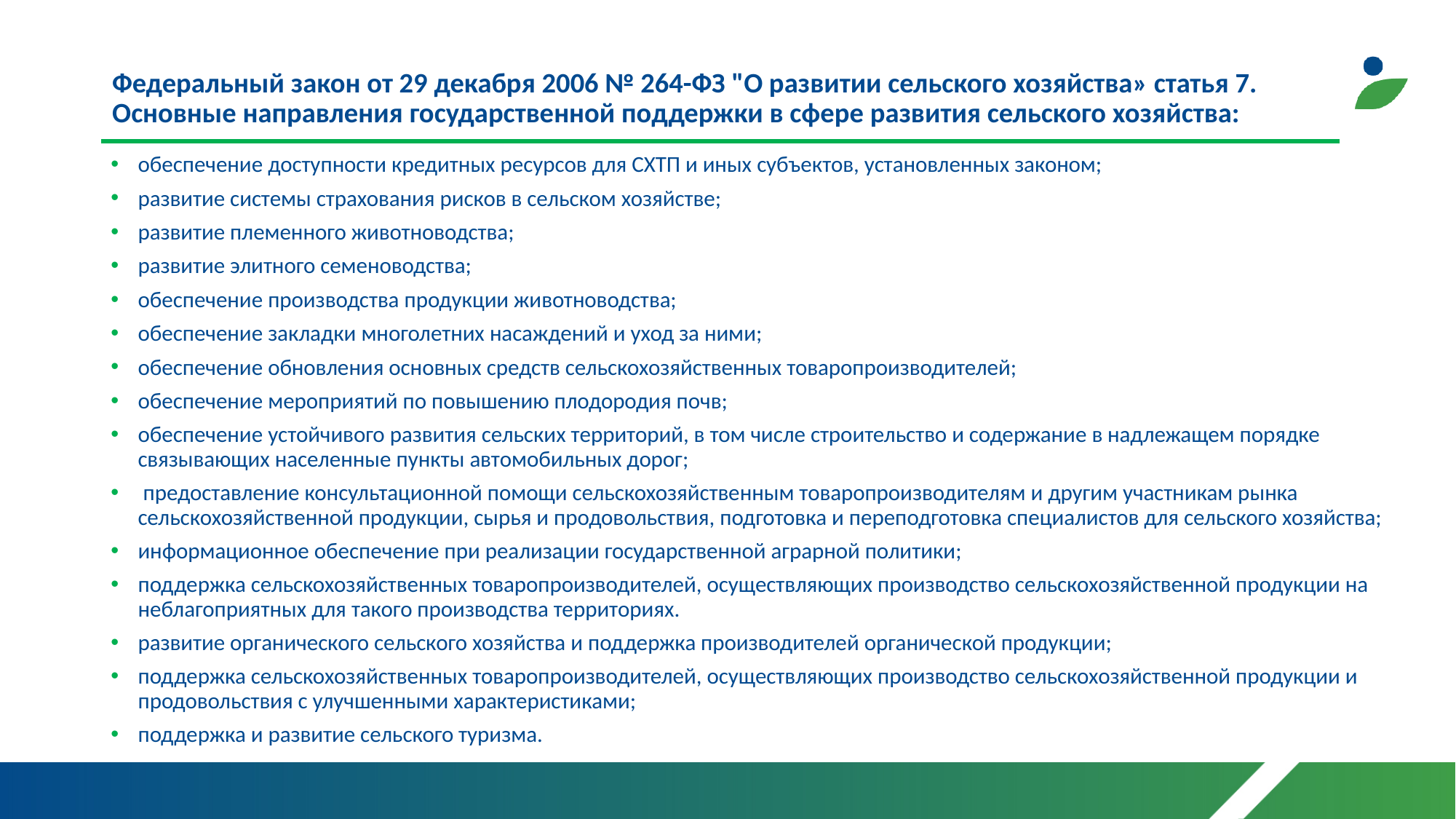

# Федеральный закон от 29 декабря 2006 № 264-ФЗ "О развитии сельского хозяйства» статья 7. Основные направления государственной поддержки в сфере развития сельского хозяйства:
обеспечение доступности кредитных ресурсов для СХТП и иных субъектов, установленных законом;
развитие системы страхования рисков в сельском хозяйстве;
развитие племенного животноводства;
развитие элитного семеноводства;
обеспечение производства продукции животноводства;
обеспечение закладки многолетних насаждений и уход за ними;
обеспечение обновления основных средств сельскохозяйственных товаропроизводителей;
обеспечение мероприятий по повышению плодородия почв;
обеспечение устойчивого развития сельских территорий, в том числе строительство и содержание в надлежащем порядке связывающих населенные пункты автомобильных дорог;
 предоставление консультационной помощи сельскохозяйственным товаропроизводителям и другим участникам рынка сельскохозяйственной продукции, сырья и продовольствия, подготовка и переподготовка специалистов для сельского хозяйства;
информационное обеспечение при реализации государственной аграрной политики;
поддержка сельскохозяйственных товаропроизводителей, осуществляющих производство сельскохозяйственной продукции на неблагоприятных для такого производства территориях.
развитие органического сельского хозяйства и поддержка производителей органической продукции;
поддержка сельскохозяйственных товаропроизводителей, осуществляющих производство сельскохозяйственной продукции и продовольствия с улучшенными характеристиками;
поддержка и развитие сельского туризма.